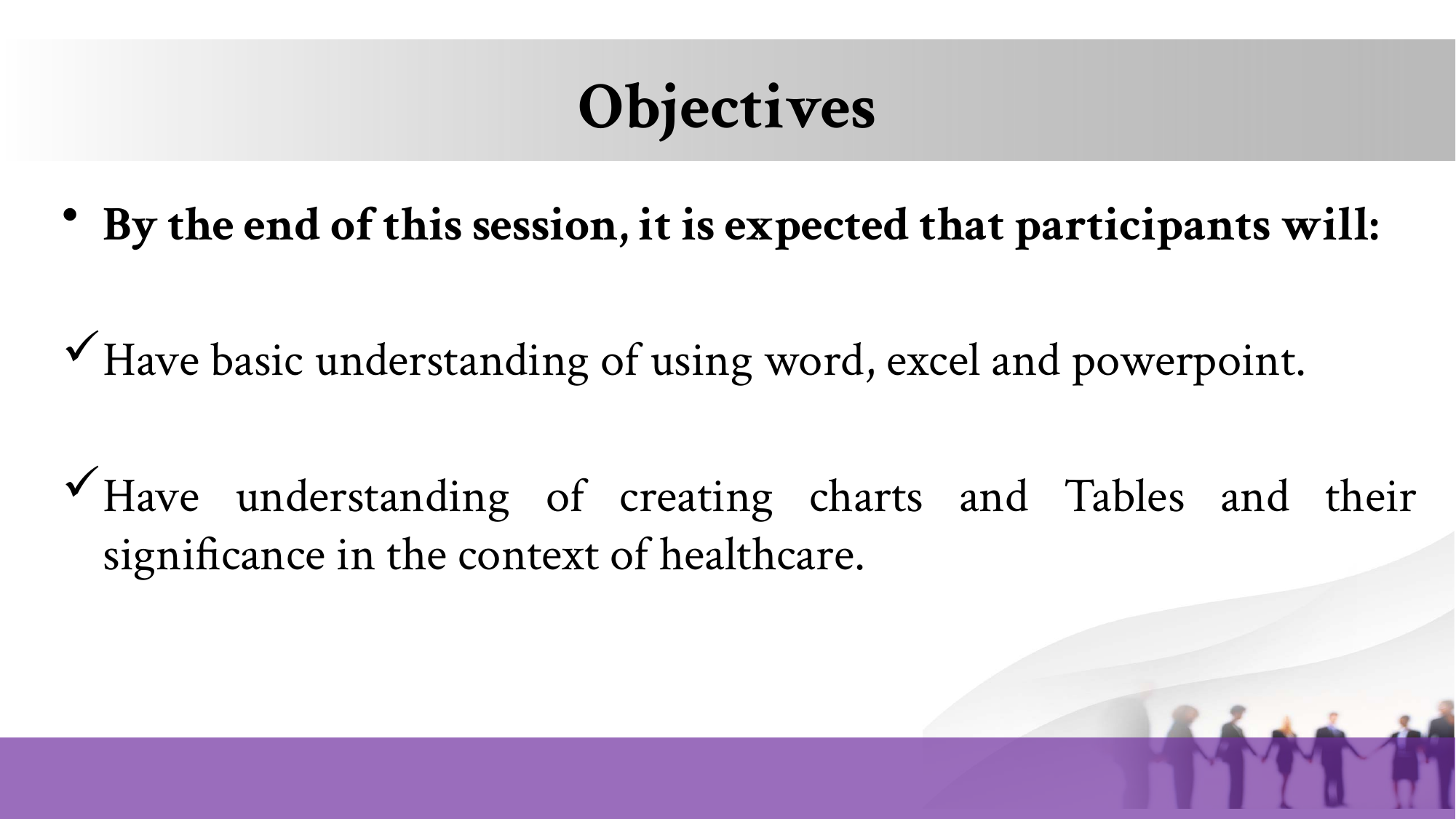

# Objectives
By the end of this session, it is expected that participants will:

Have basic understanding of using word, excel and powerpoint.

Have understanding of creating charts and Tables and their significance in the context of healthcare.
84